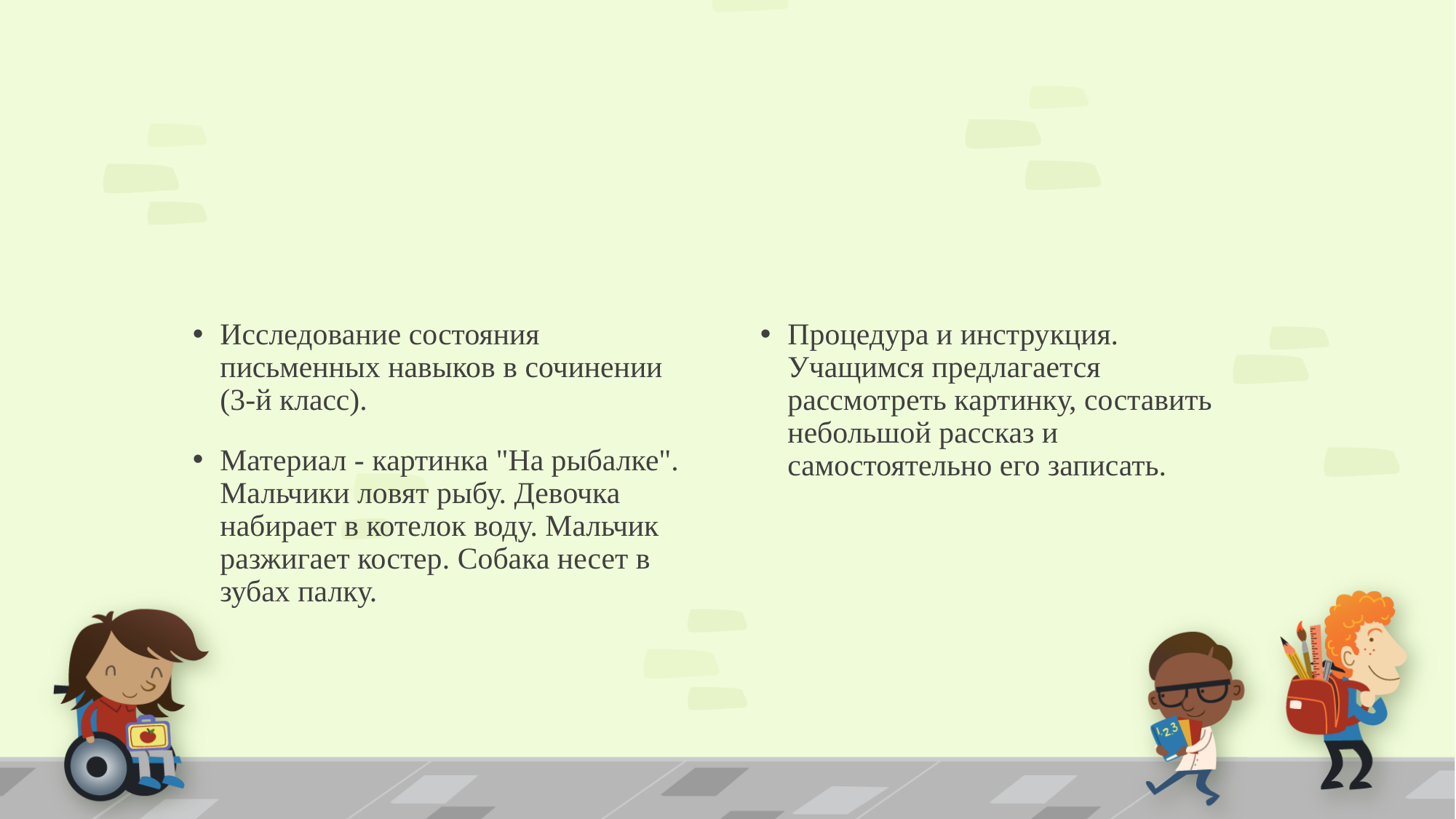

#

Исследование состояния письменных навыков в сочинении (3-й класс).
Материал - картинка "На рыбалке". Мальчики ловят рыбу. Девочка набирает в котелок воду. Мальчик разжигает костер. Собака несет в зубах палку.

Процедура и инструкция. Учащимся предлагается рассмотреть картинку, составить небольшой рассказ и самостоятельно его записать.